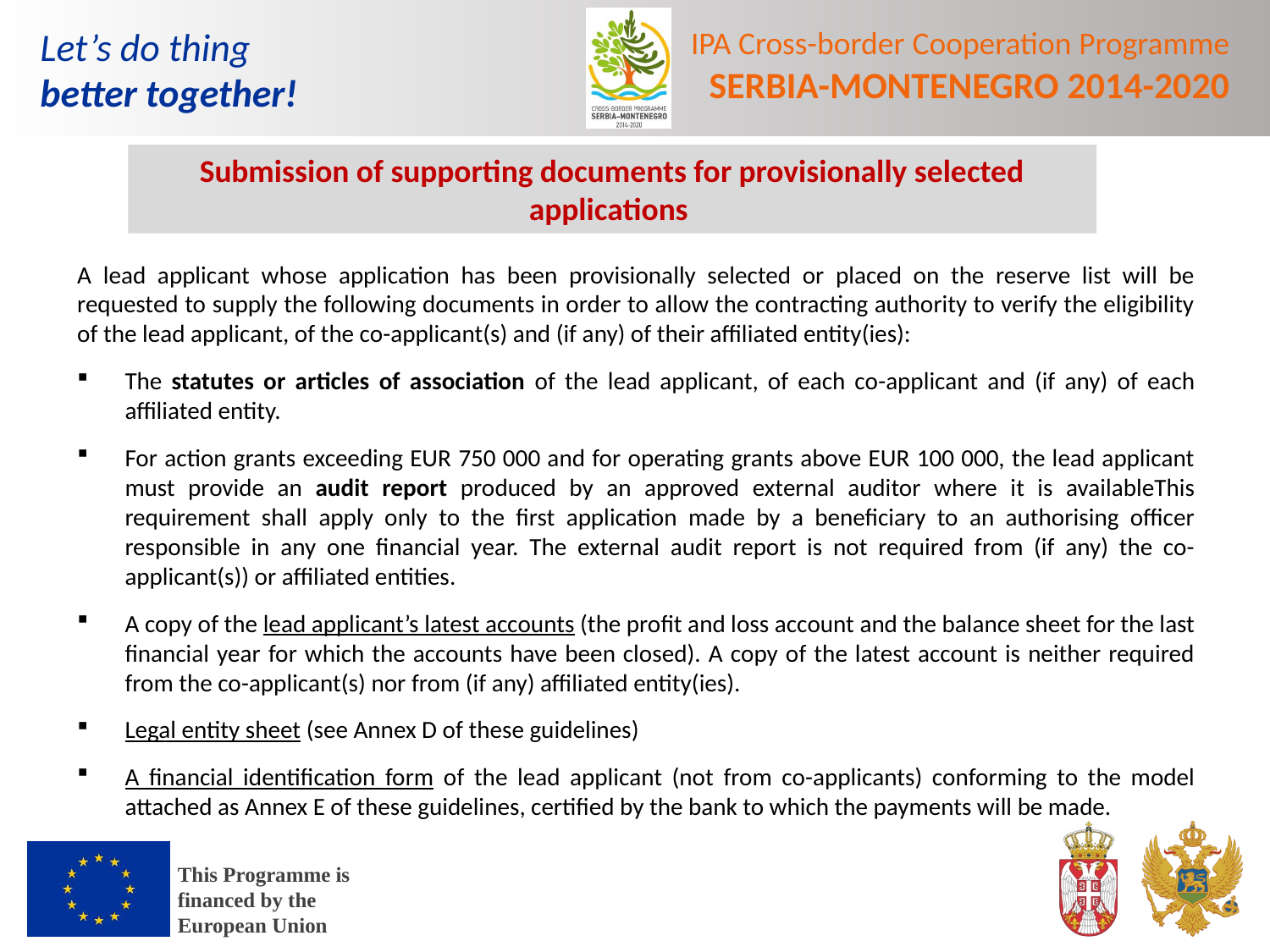

Submission of supporting documents for provisionally selected applications
A lead applicant whose application has been provisionally selected or placed on the reserve list will be requested to supply the following documents in order to allow the contracting authority to verify the eligibility of the lead applicant, of the co-applicant(s) and (if any) of their affiliated entity(ies):
The statutes or articles of association of the lead applicant, of each co-applicant and (if any) of each affiliated entity.
For action grants exceeding EUR 750 000 and for operating grants above EUR 100 000, the lead applicant must provide an audit report produced by an approved external auditor where it is availableThis requirement shall apply only to the first application made by a beneficiary to an authorising officer responsible in any one financial year. The external audit report is not required from (if any) the co-applicant(s)) or affiliated entities.
A copy of the lead applicant’s latest accounts (the profit and loss account and the balance sheet for the last financial year for which the accounts have been closed). A copy of the latest account is neither required from the co-applicant(s) nor from (if any) affiliated entity(ies).
Legal entity sheet (see Annex D of these guidelines)
A financial identification form of the lead applicant (not from co-applicants) conforming to the model attached as Annex E of these guidelines, certified by the bank to which the payments will be made.